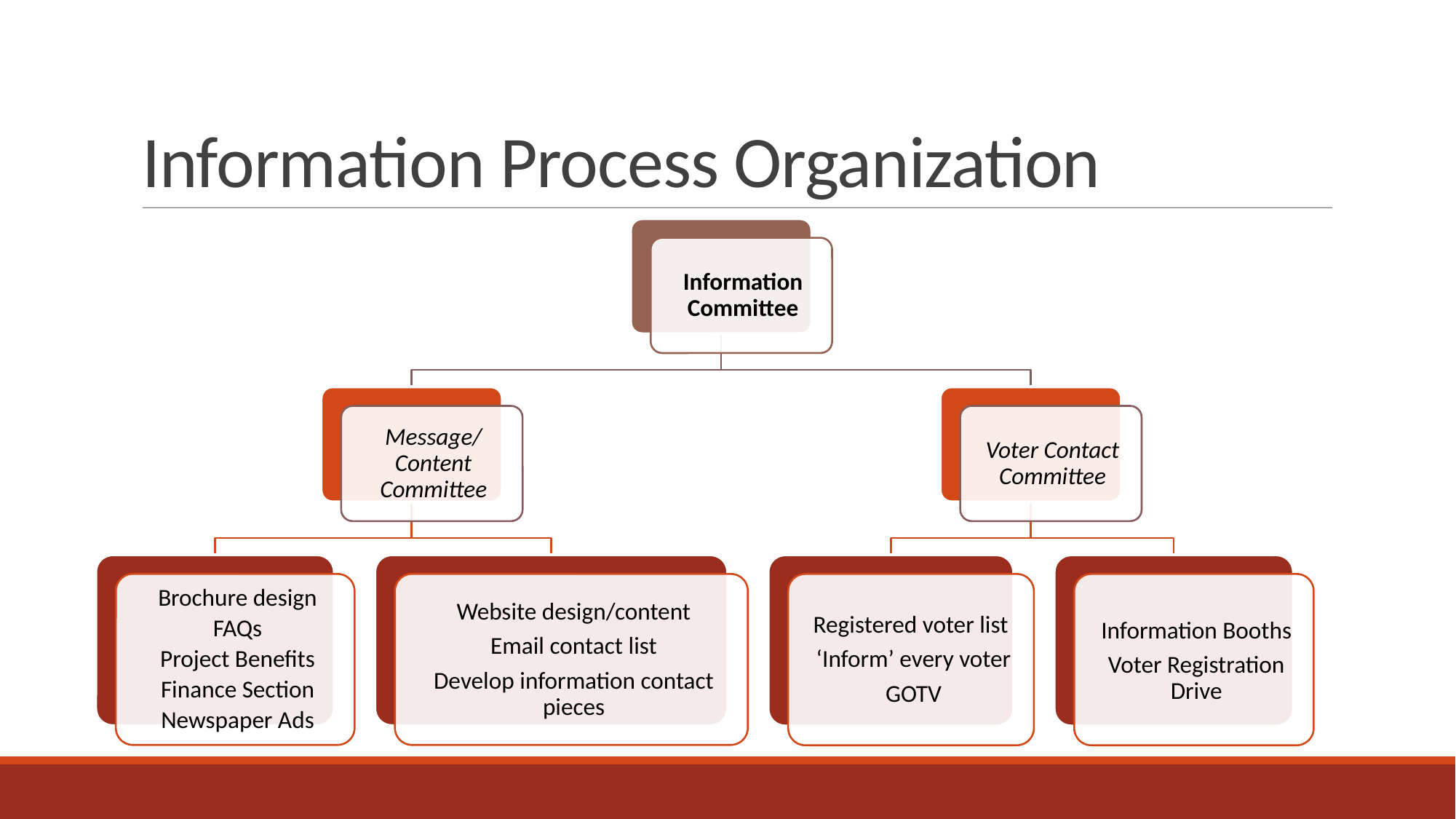

# Information Process Organization
Information Committee
Message/ Content Committee
Brochure design
FAQs
Project Benefits
Finance Section
Newspaper Ads
Website design/content
Email contact list
Develop information contact pieces
Voter Contact Committee
Registered voter list
‘Inform’ every voter
GOTV

Information Booths
Voter Registration Drive